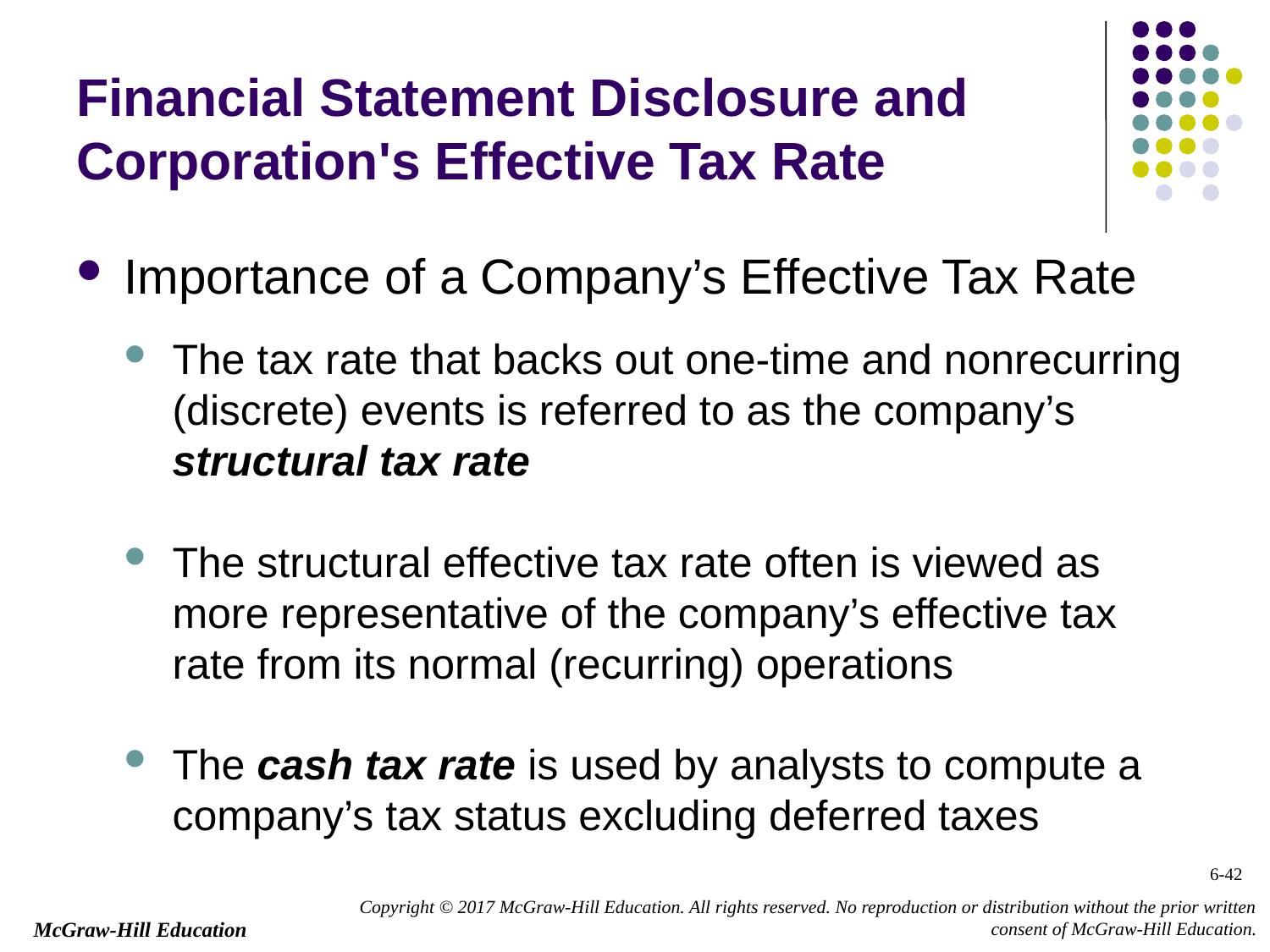

# Financial Statement Disclosure and Corporation's Effective Tax Rate
Importance of a Company’s Effective Tax Rate

The tax rate that backs out one-time and nonrecurring (discrete) events is referred to as the company’s structural tax rate

The structural effective tax rate often is viewed as more representative of the company’s effective tax rate from its normal (recurring) operations

The cash tax rate is used by analysts to compute a company’s tax status excluding deferred taxes